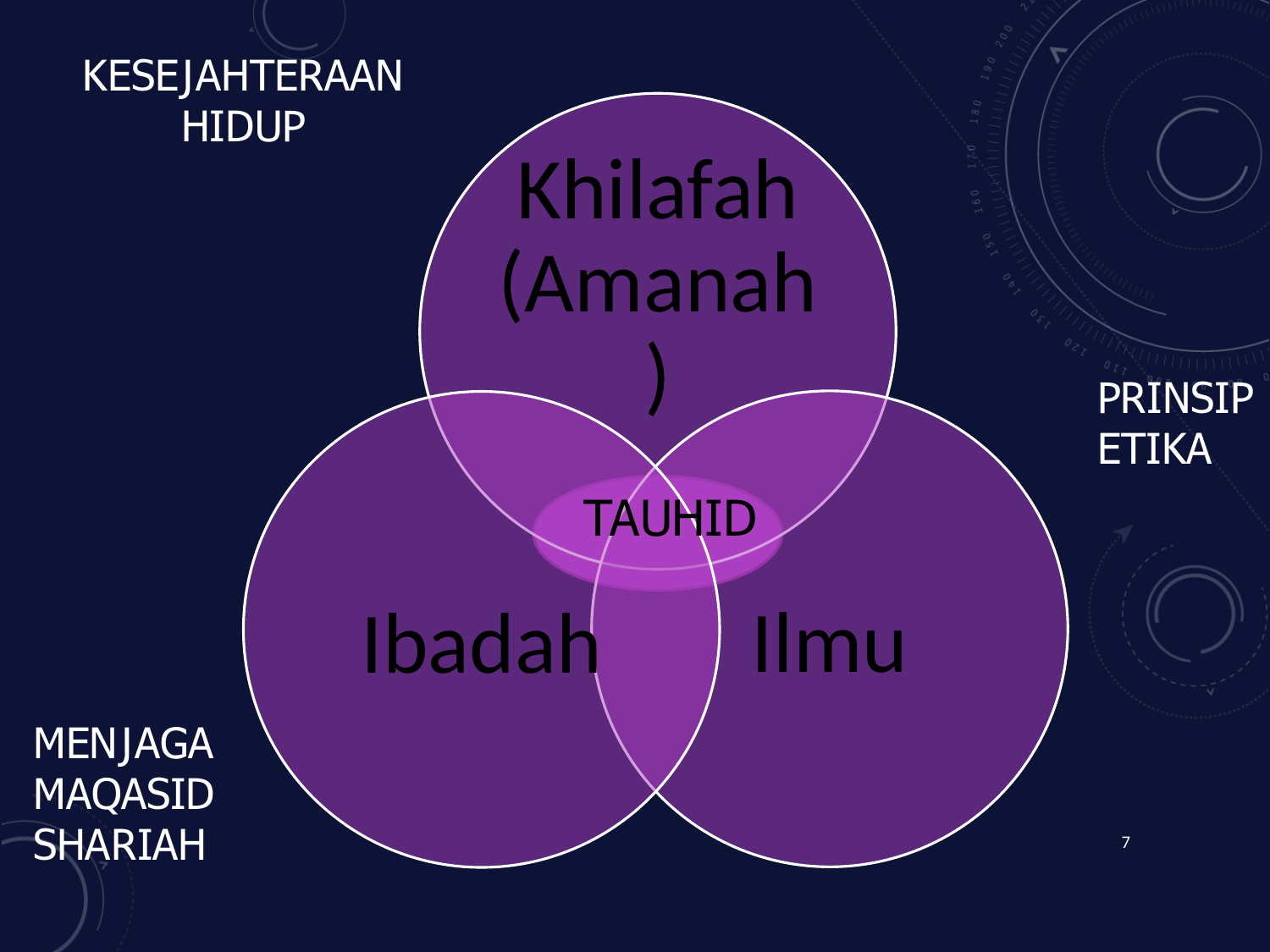

KESEJAHTERAAN HIDUP
Khilafah (Amanah)
Ilmu
Ibadah
PRINSIP ETIKA

TAUHID
MENJAGA MAQASID SHARIAH
7